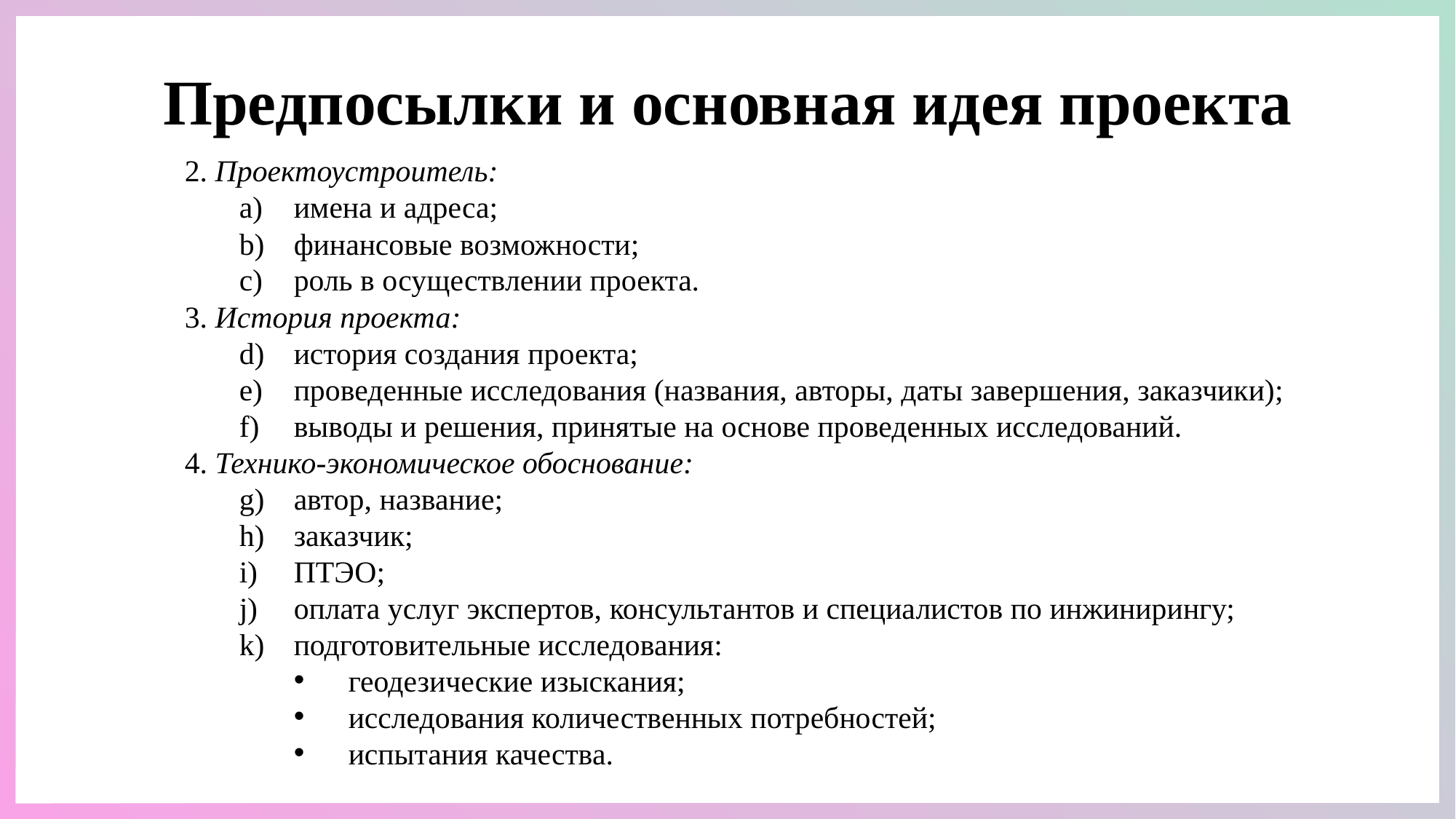

Предпосылки и основная идея проекта
	2. Проектоустроитель:
имена и адреса;
финансовые возможности;
роль в осуществлении проекта.
3. История проекта:
история создания проекта;
проведенные исследования (названия, авторы, даты завершения, заказчики);
выводы и решения, принятые на основе проведенных исследований.
4. Технико-экономическое обоснование:
автор, название;
заказчик;
ПТЭО;
оплата услуг экспертов, консультантов и специалистов по инжинирингу;
подготовительные исследования:
геодезические изыскания;
исследования количественных потребностей;
испытания качества.